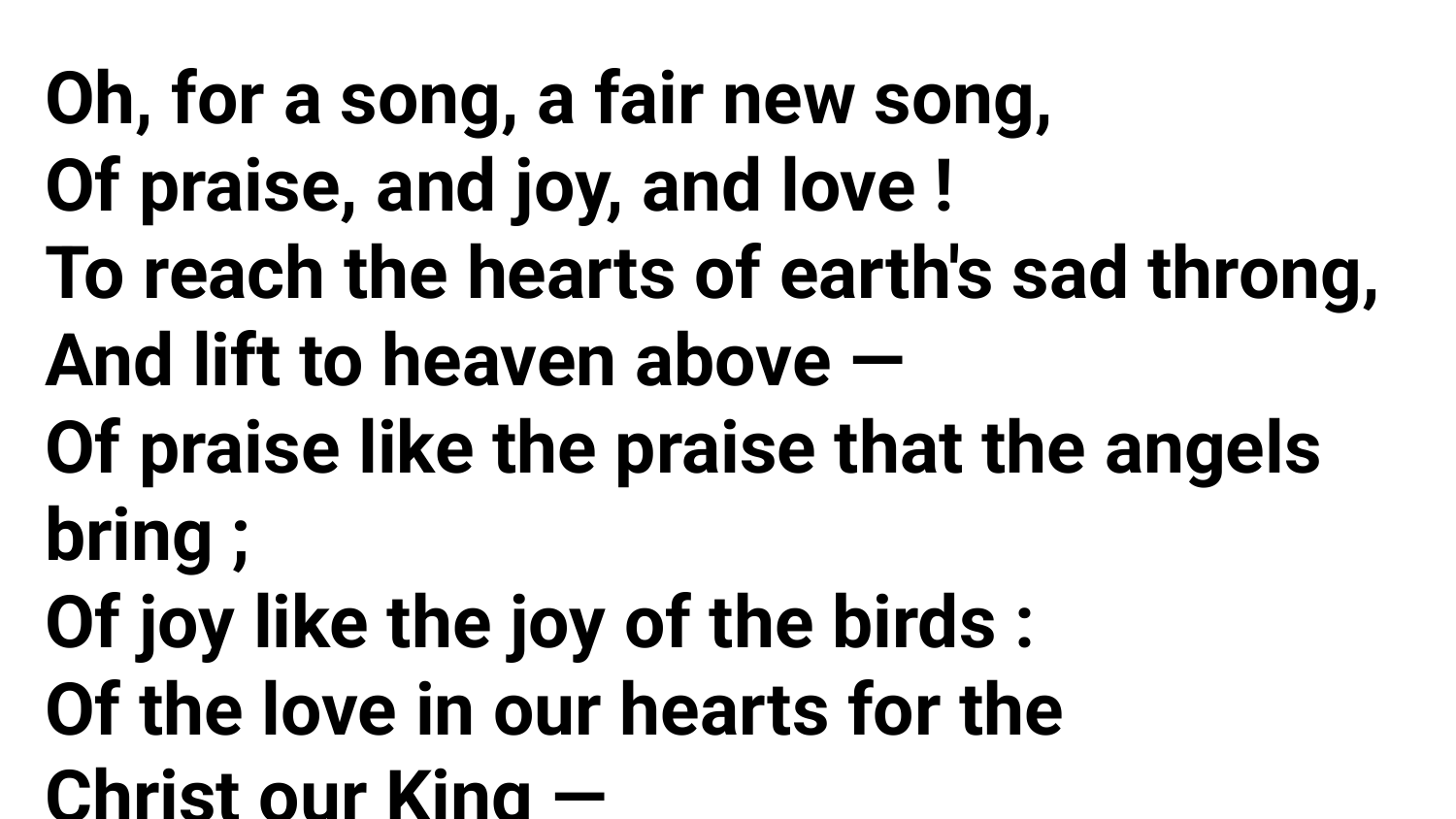

Oh, for a song, a fair new song,
Of praise, and joy, and love !
To reach the hearts of earth's sad throng,
And lift to heaven above —
Of praise like the praise that the angels bring ;
Of joy like the joy of the birds :
Of the love in our hearts for the
Christ our King —
Love ever too deep for words.